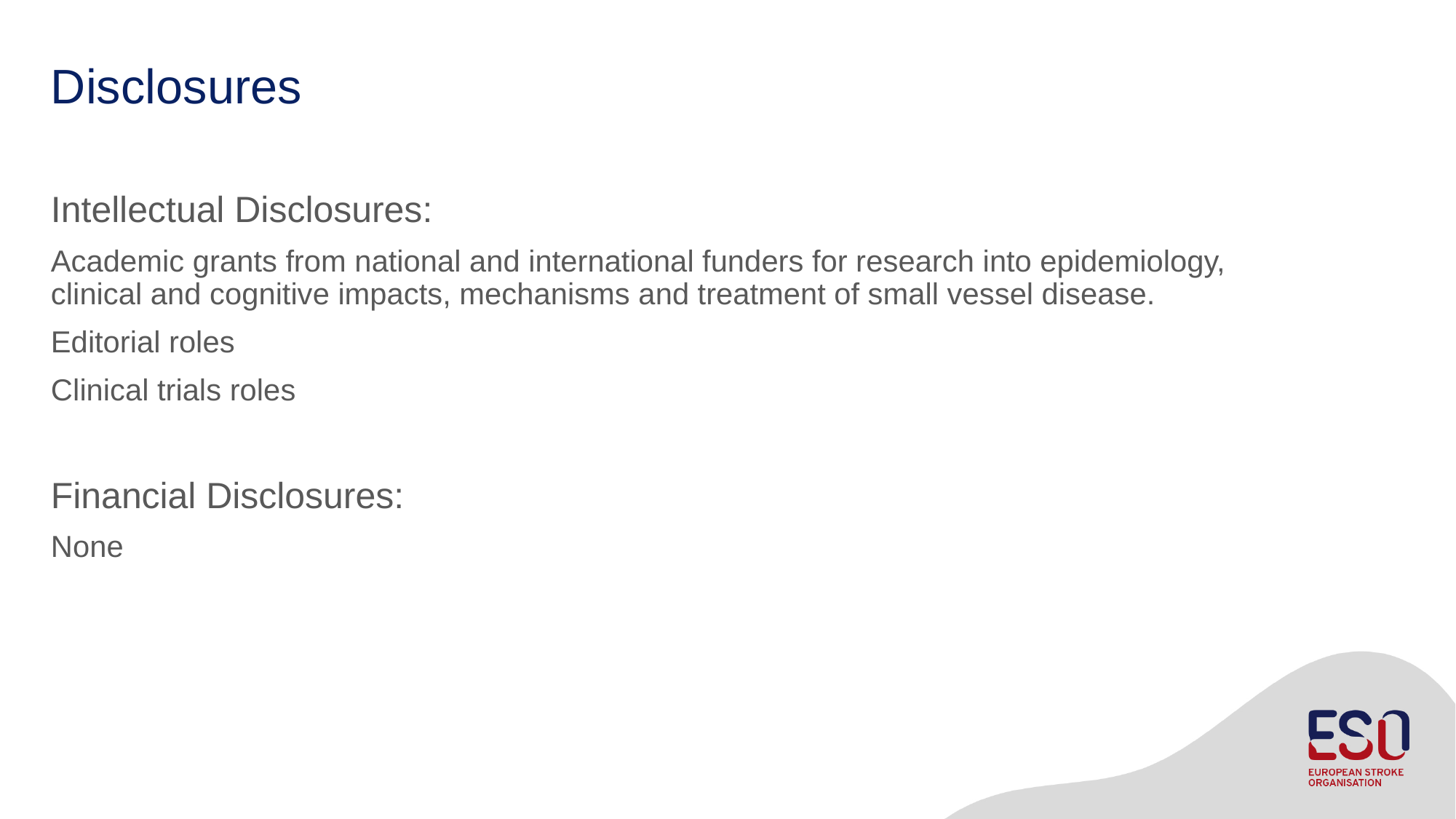

# Disclosures
Intellectual Disclosures:
Academic grants from national and international funders for research into epidemiology, clinical and cognitive impacts, mechanisms and treatment of small vessel disease.
Editorial roles
Clinical trials roles

Financial Disclosures:
None